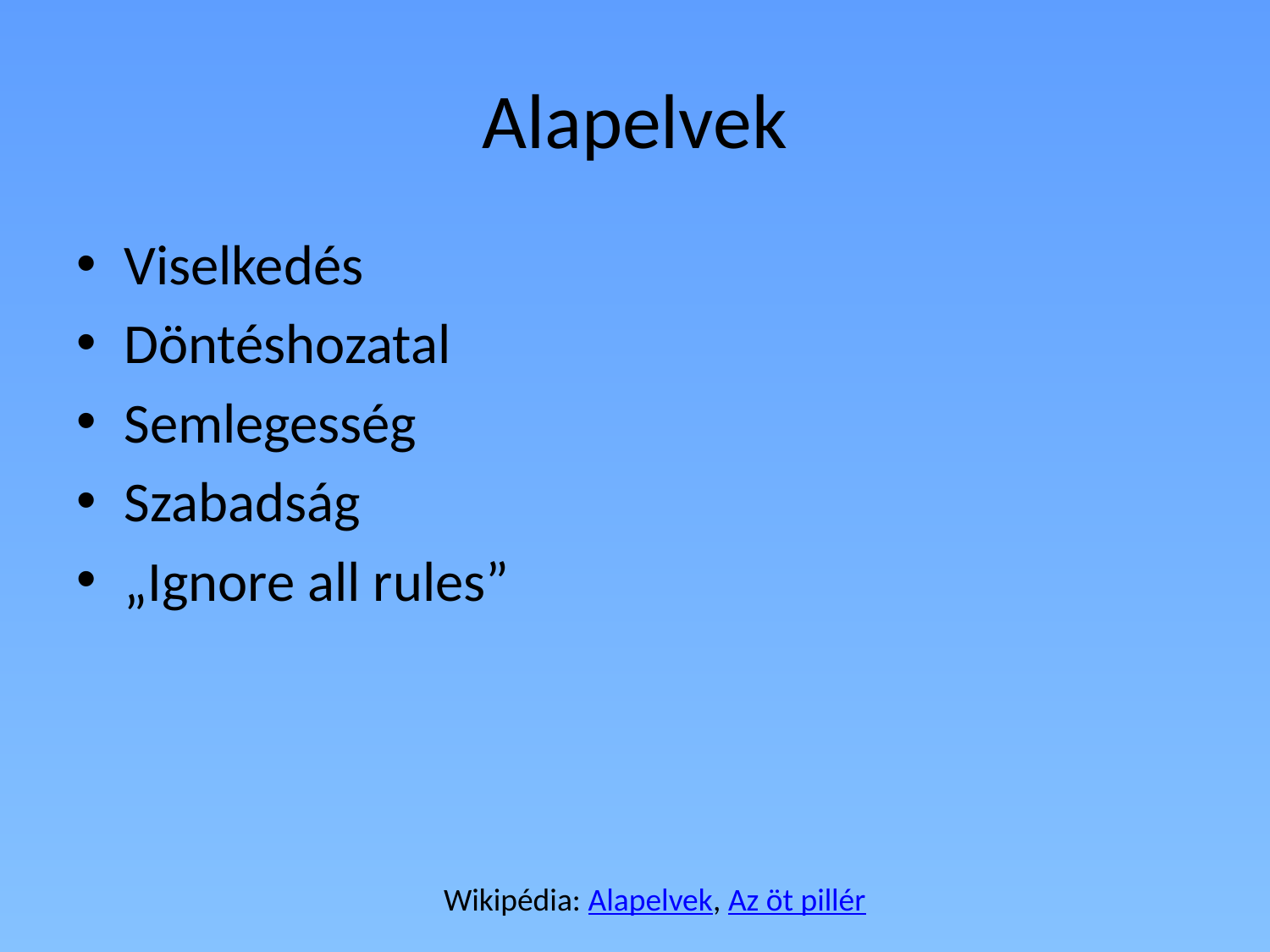

# Alapelvek
Viselkedés
Döntéshozatal
Semlegesség
Szabadság
„Ignore all rules”
Wikipédia: Alapelvek, Az öt pillér